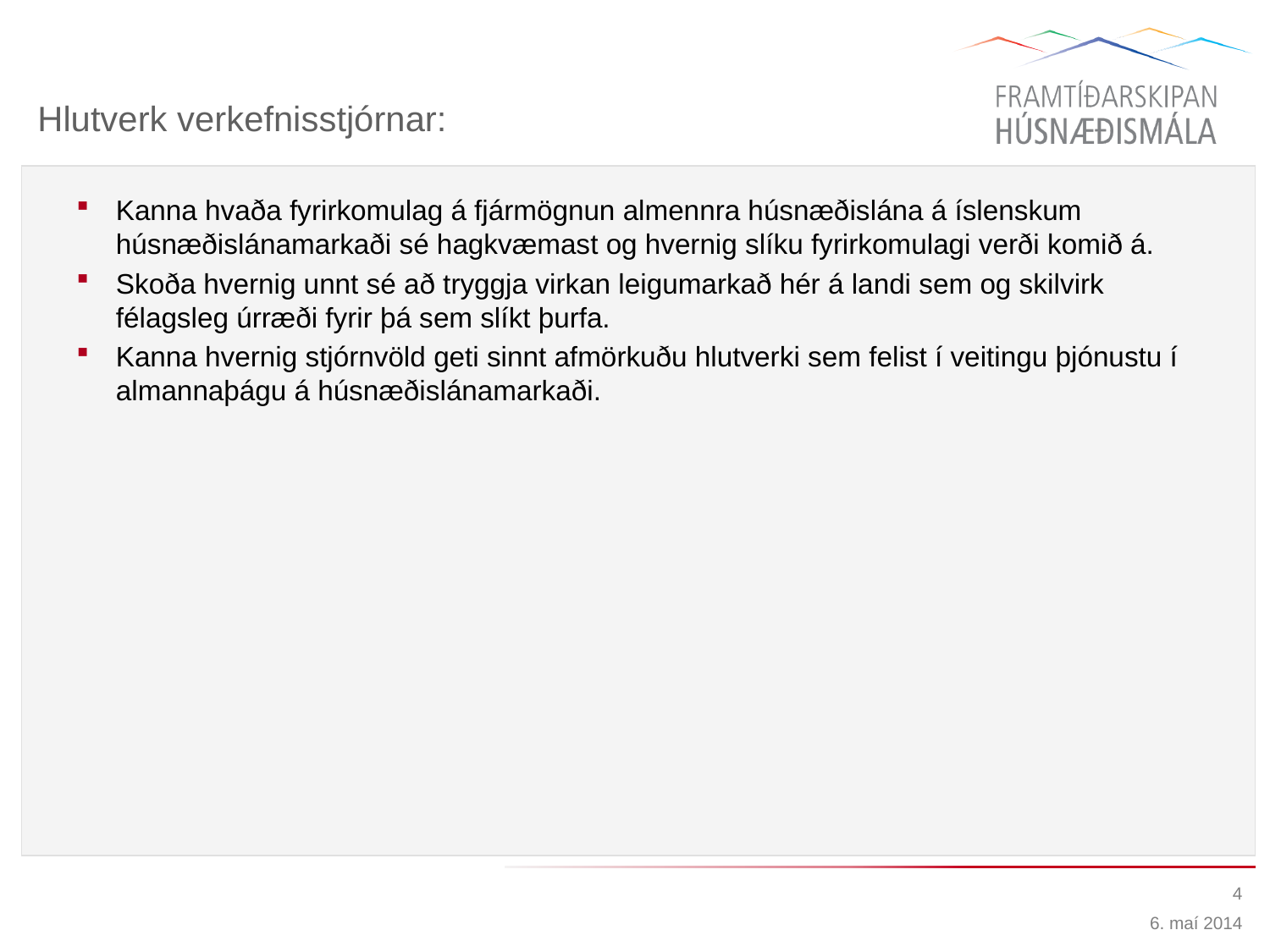

# Hlutverk verkefnisstjórnar:
Kanna hvaða fyrirkomulag á fjármögnun almennra húsnæðislána á íslenskum húsnæðislánamarkaði sé hagkvæmast og hvernig slíku fyrirkomulagi verði komið á.
Skoða hvernig unnt sé að tryggja virkan leigumarkað hér á landi sem og skilvirk félagsleg úrræði fyrir þá sem slíkt þurfa.
Kanna hvernig stjórnvöld geti sinnt afmörkuðu hlutverki sem felist í veitingu þjónustu í almannaþágu á húsnæðislánamarkaði.

4
6. maí 2014